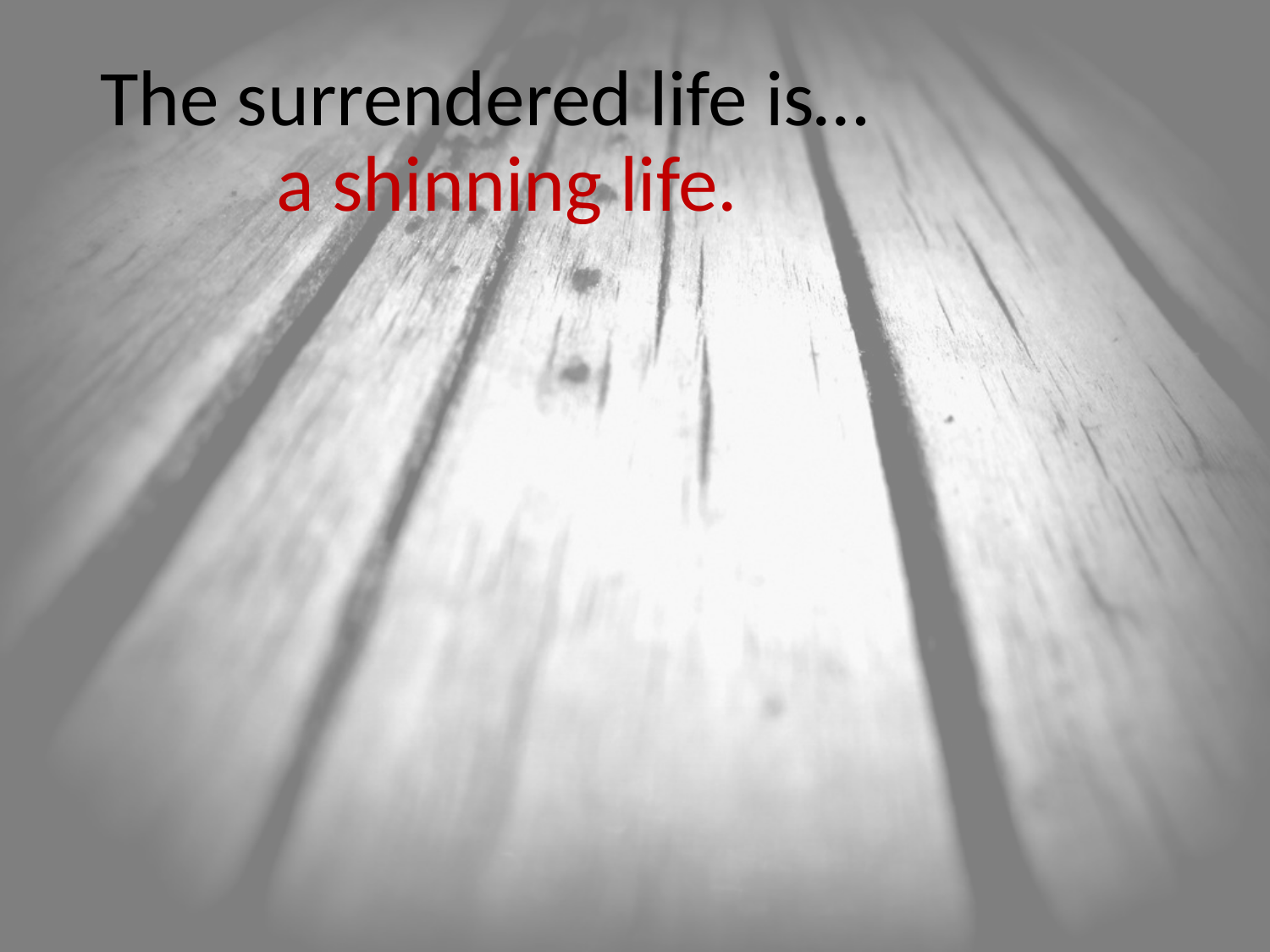

# The surrendered life is… a shinning life.